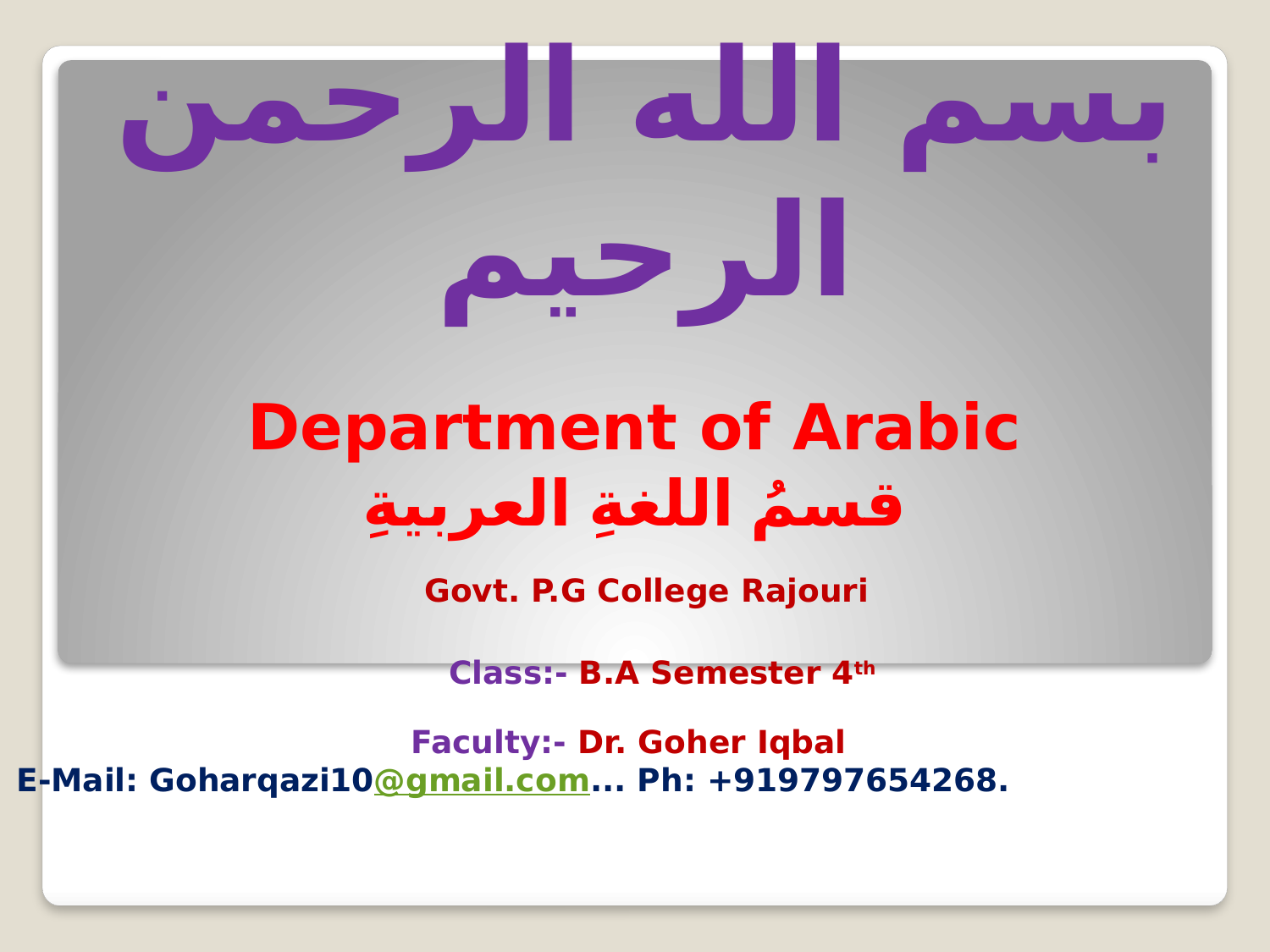

Department of Arabic
قسمُ اللغةِ العربيةِ
  Govt. P.G College Rajouri

            Class:- B.A Semester 4th
Faculty:- Dr. Goher Iqbal
E-Mail: Goharqazi10@gmail.com... Ph: +919797654268.

# بسم الله الرحمن الرحيم